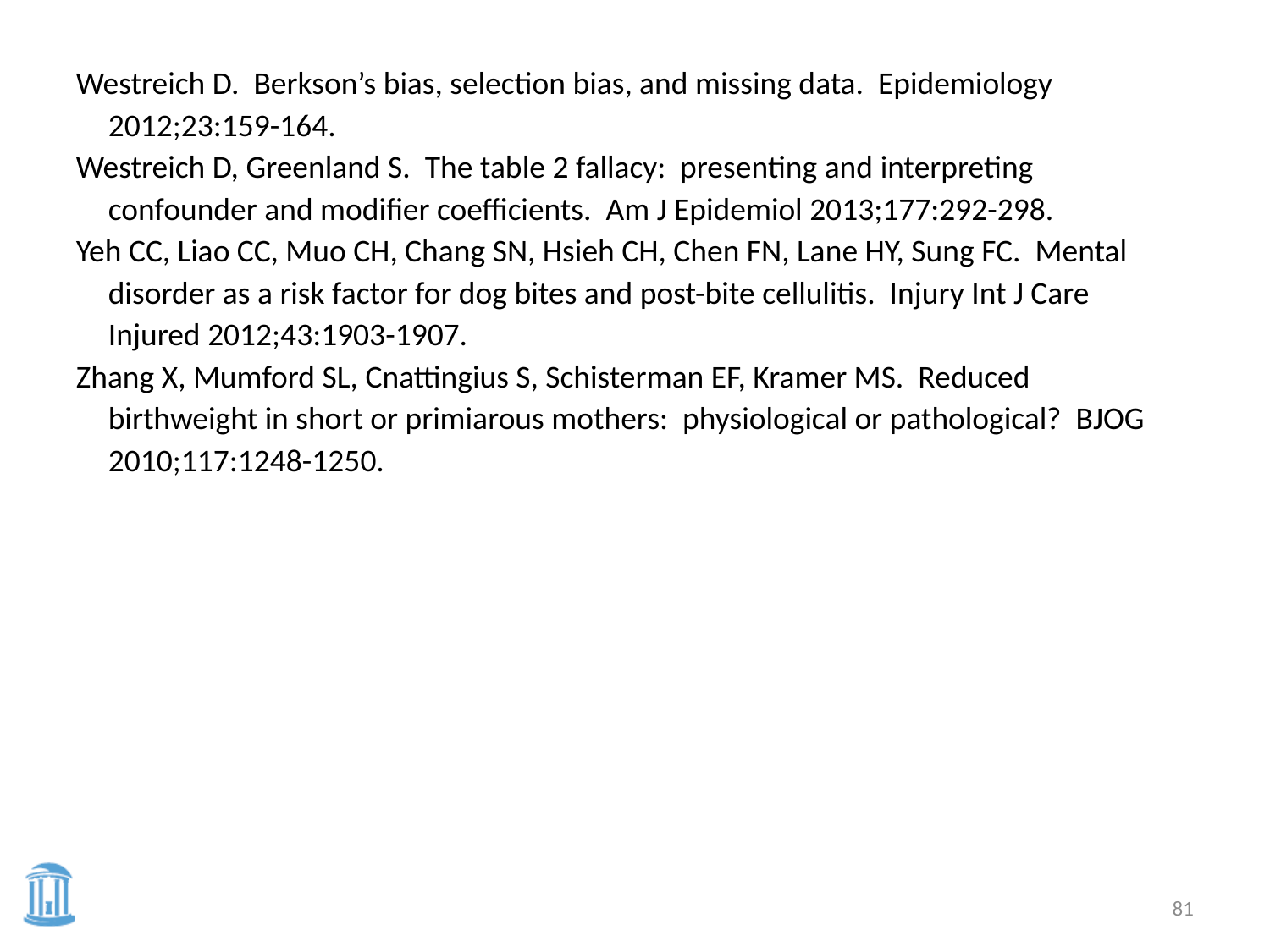

Westreich D.  Berkson’s bias, selection bias, and missing data.  Epidemiology 2012;23:159-164.
Westreich D, Greenland S.  The table 2 fallacy:  presenting and interpreting confounder and modifier coefficients.  Am J Epidemiol 2013;177:292-298.
Yeh CC, Liao CC, Muo CH, Chang SN, Hsieh CH, Chen FN, Lane HY, Sung FC.  Mental disorder as a risk factor for dog bites and post-bite cellulitis.  Injury Int J Care Injured 2012;43:1903-1907.
Zhang X, Mumford SL, Cnattingius S, Schisterman EF, Kramer MS.  Reduced birthweight in short or primiarous mothers:  physiological or pathological?  BJOG 2010;117:1248-1250.
81